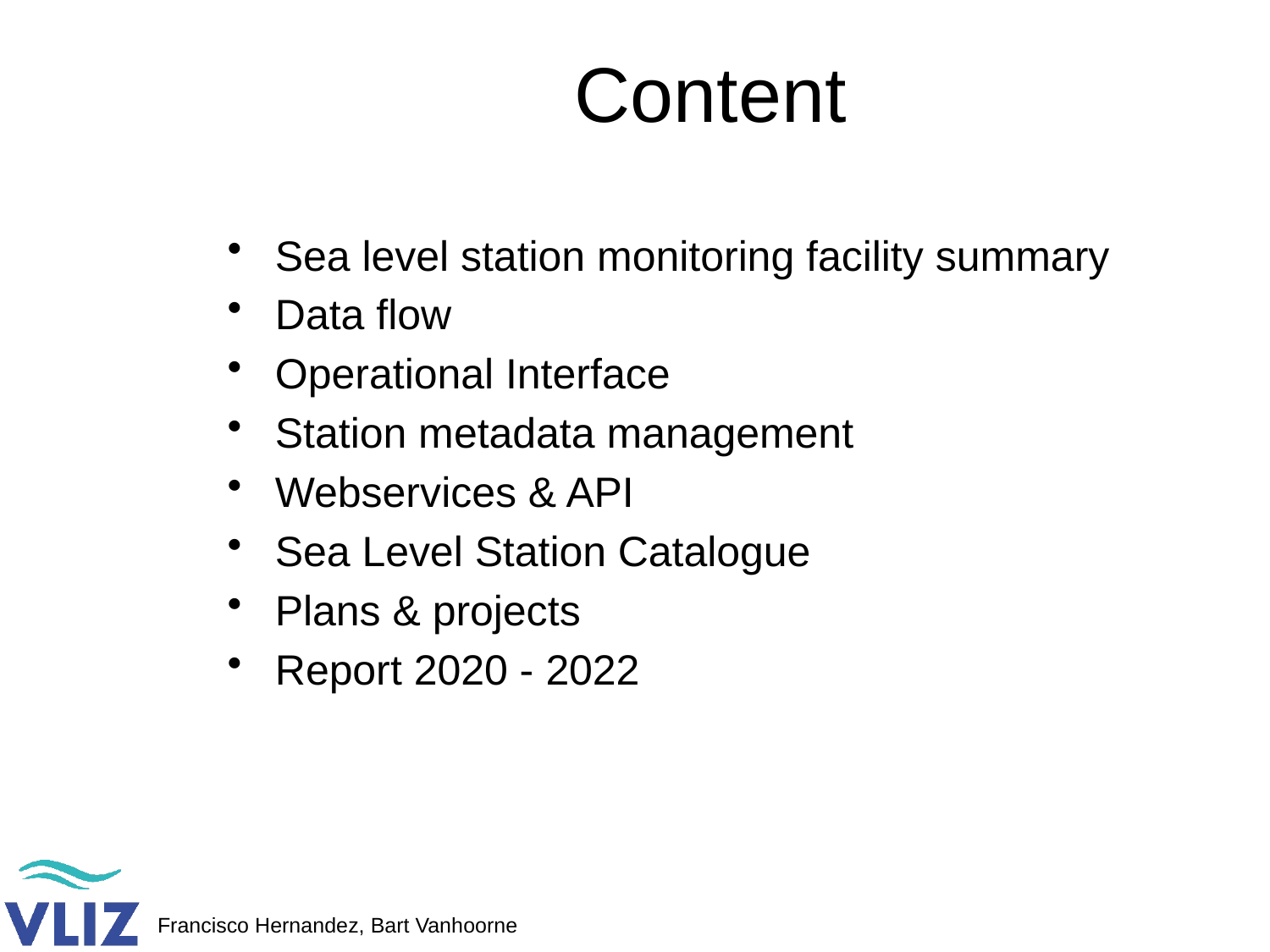

# Content
Sea level station monitoring facility summary
Data flow
Operational Interface
Station metadata management
Webservices & API
Sea Level Station Catalogue
Plans & projects
Report 2020 - 2022